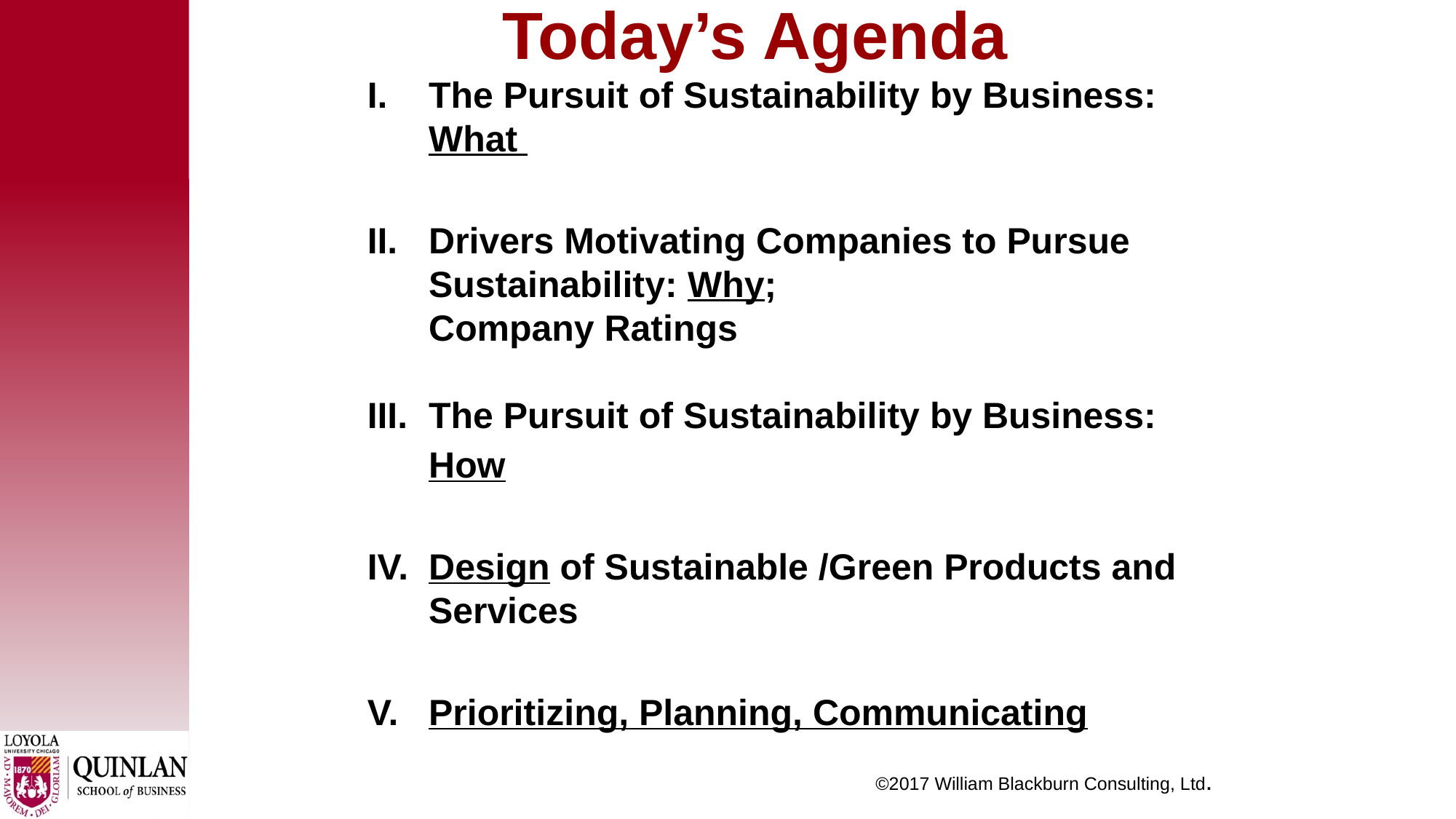

# Today’s Agenda
The Pursuit of Sustainability by Business:  What

Drivers Motivating Companies to Pursue Sustainability: Why;                                              Company Ratings
The Pursuit of Sustainability by Business:   How

Design of Sustainable /Green Products and Services

Prioritizing, Planning, Communicating
.

©2017 William Blackburn Consulting, Ltd.